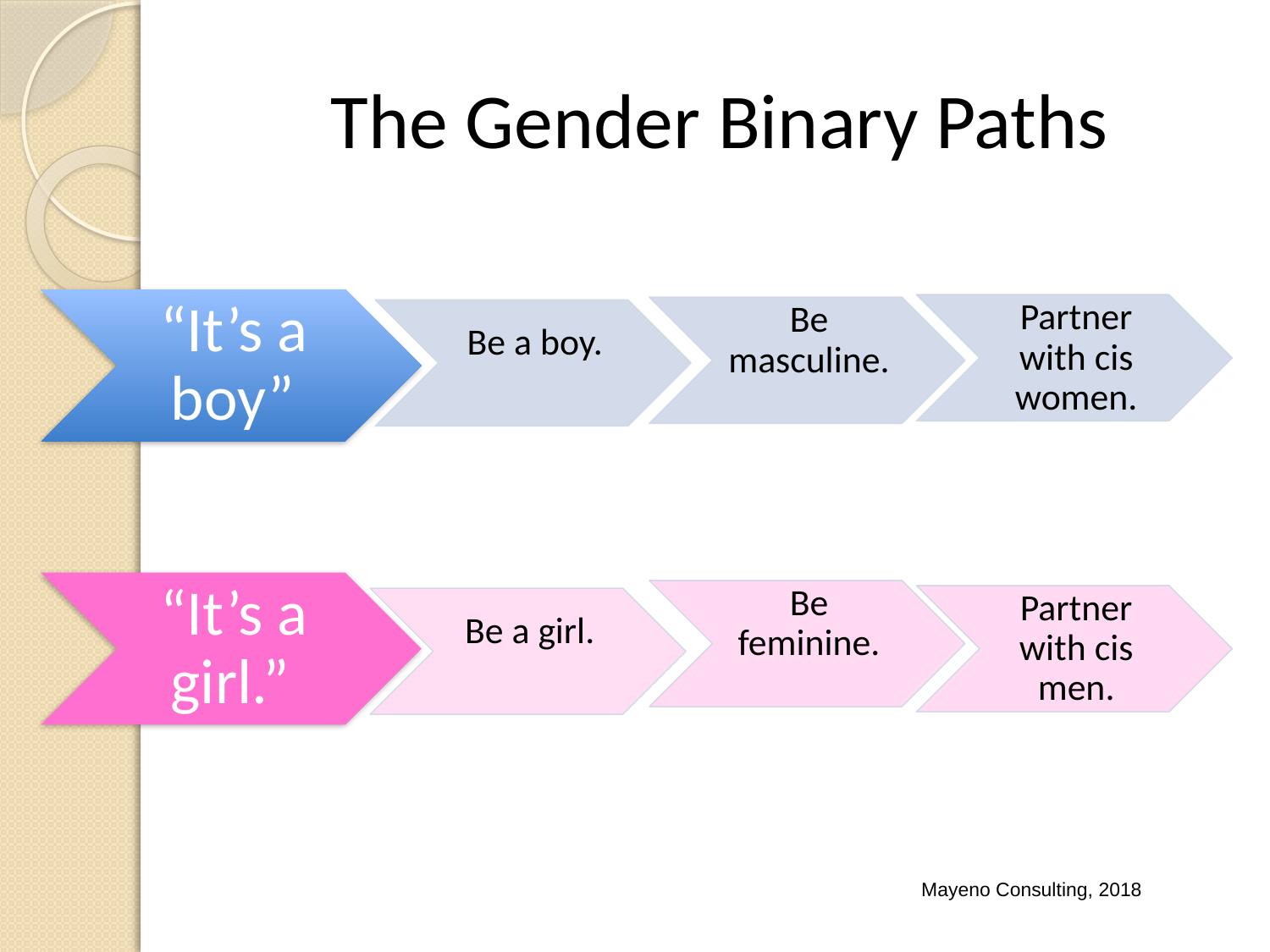

# The Gender Binary Paths

“It’s a boy”

Partner with cis women.

Be masculine.

Be a boy.

“It’s a girl.”

Be feminine.

Partner with cis men.

Be a girl.
Mayeno Consulting, 2018